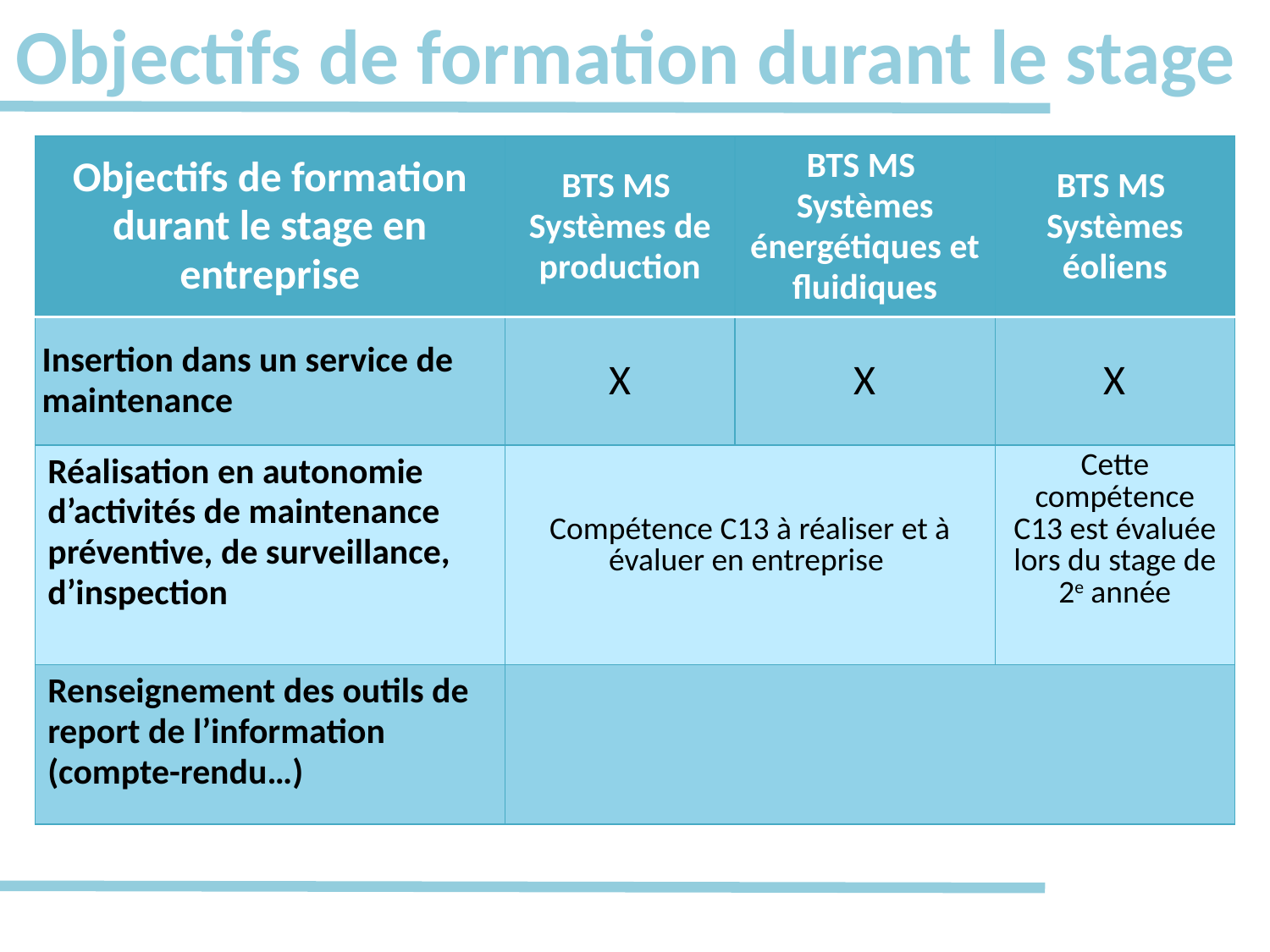

# Objectifs de formation durant le stage
| Objectifs de formation durant le stage en entreprise | BTS MS Systèmes de production | BTS MS Systèmes énergétiques et fluidiques | BTS MS Systèmes éoliens |
| --- | --- | --- | --- |
| Insertion dans un service de maintenance | X | X | X |
| Réalisation en autonomie d’activités de maintenance préventive, de surveillance, d’inspection | Compétence C13 à réaliser et à évaluer en entreprise |  | Cette compétence C13 est évaluée lors du stage de 2e année |
| Renseignement des outils de report de l’information (compte-rendu…) |  |  |  |